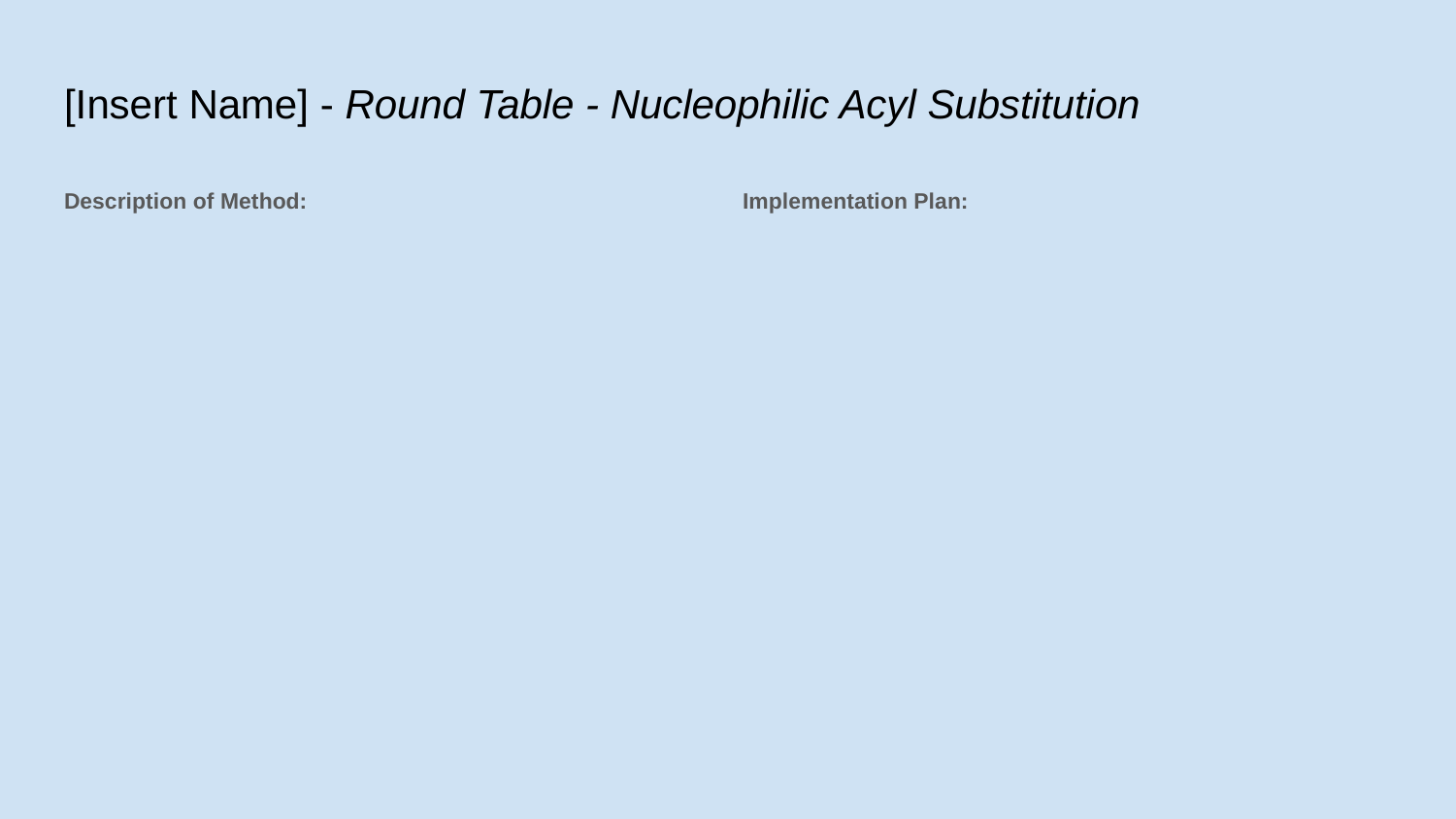

# [Insert Name] - Round Table - Nucleophilic Acyl Substitution
Description of Method:

Implementation Plan: